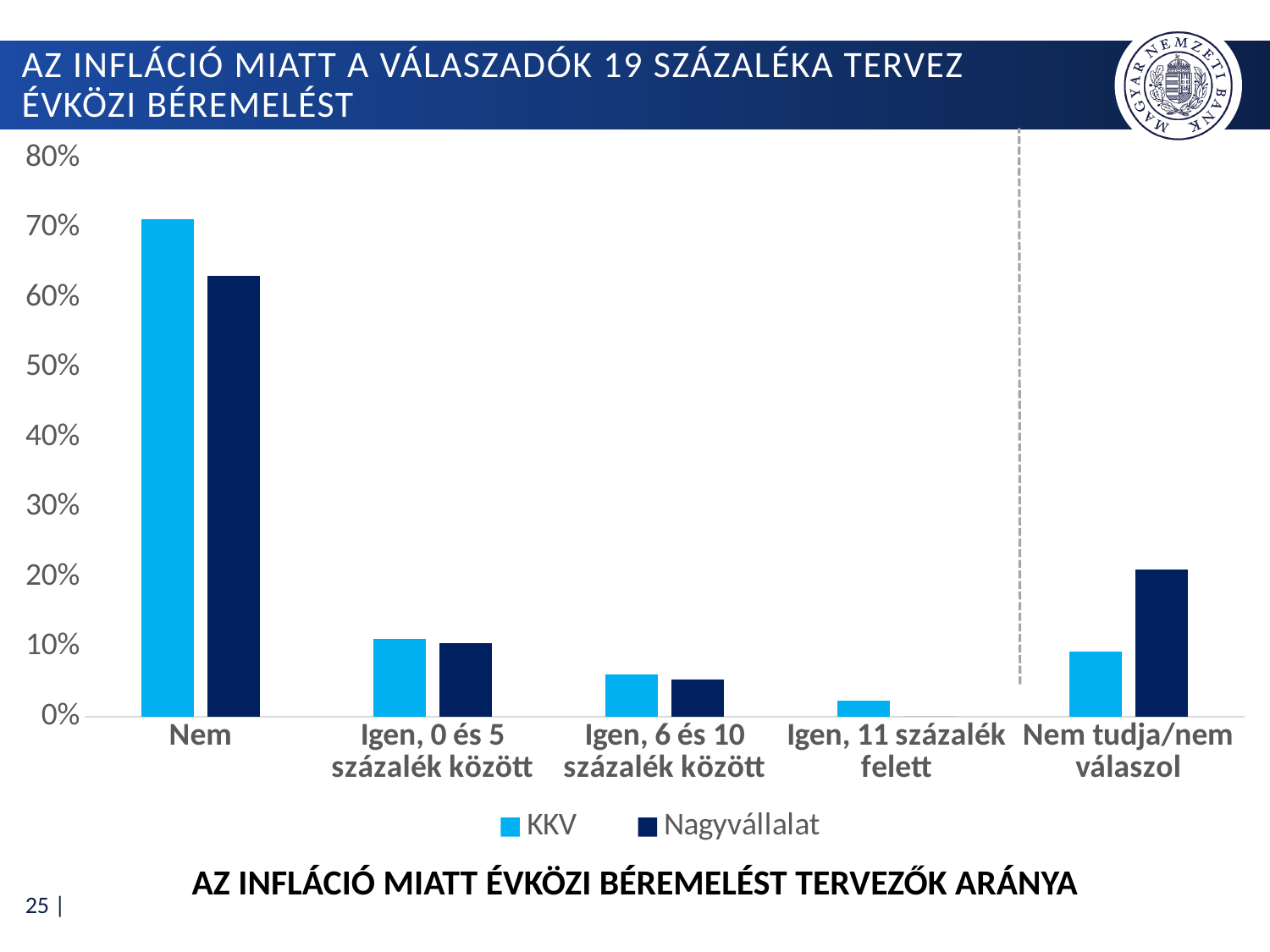

# az infláció miatt a válaszadók 19 százaléka tervez évközi béremelést

### Chart

| Category | KKV | Nagyvállalat |
|---|---|---|
| Nem | 0.7129629629629629 | 0.631578947368421 |
| Igen, 0 és 5 százalék között | 0.1111111111111111 | 0.10526315789473684 |
| Igen, 6 és 10 százalék között | 0.06018518518518518 | 0.05263157894736842 |
| Igen, 11 százalék felett | 0.023148148148148147 | 0.0 |
| Nem tudja/nem válaszol | 0.09259259259259259 | 0.21052631578947367 |
Az infláció miatt évközi béremelést tervezők aránya